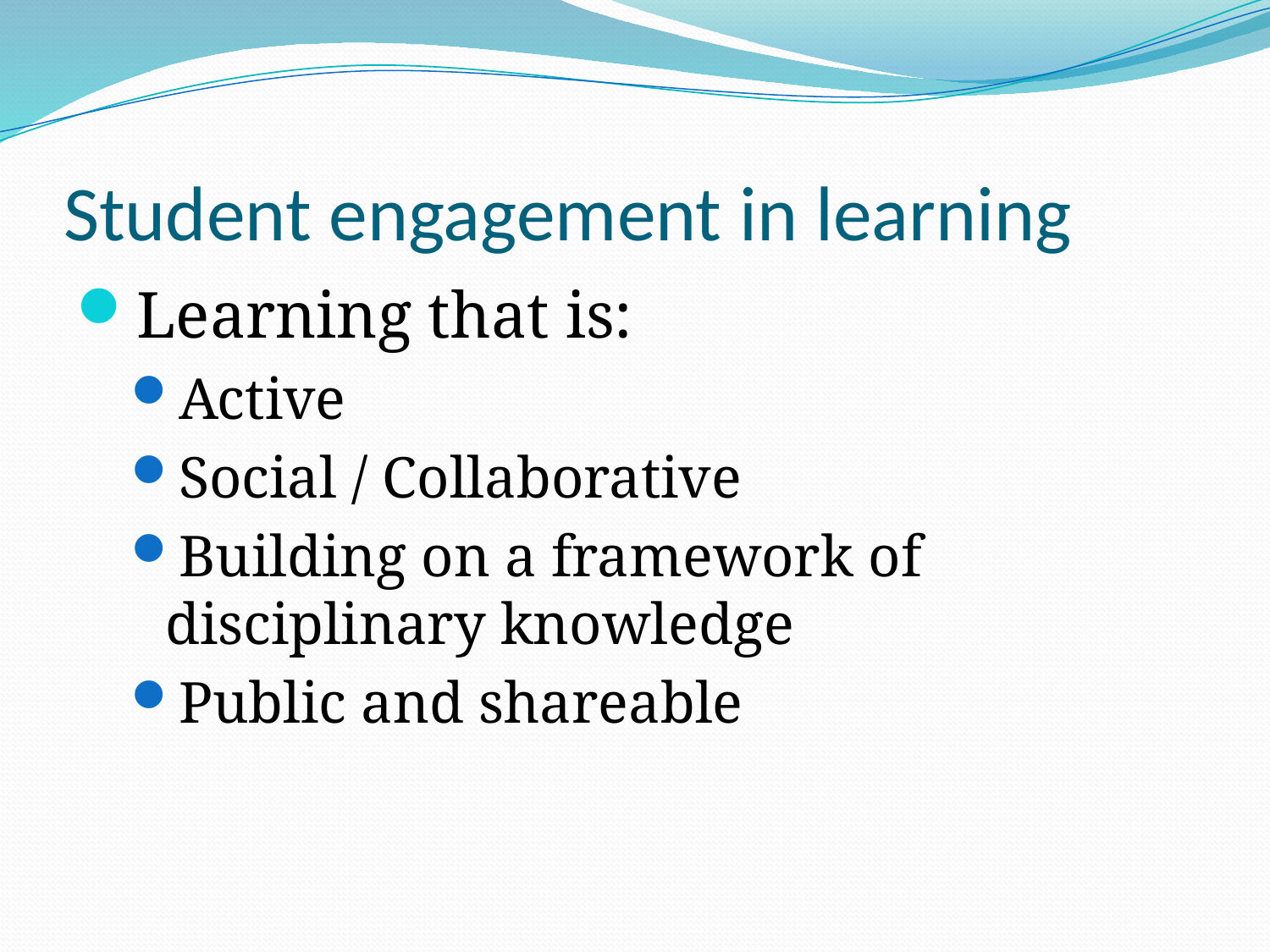

# Student engagement in learning
Learning that is:
Active
Social / Collaborative
Building on a framework of disciplinary knowledge
Public and shareable